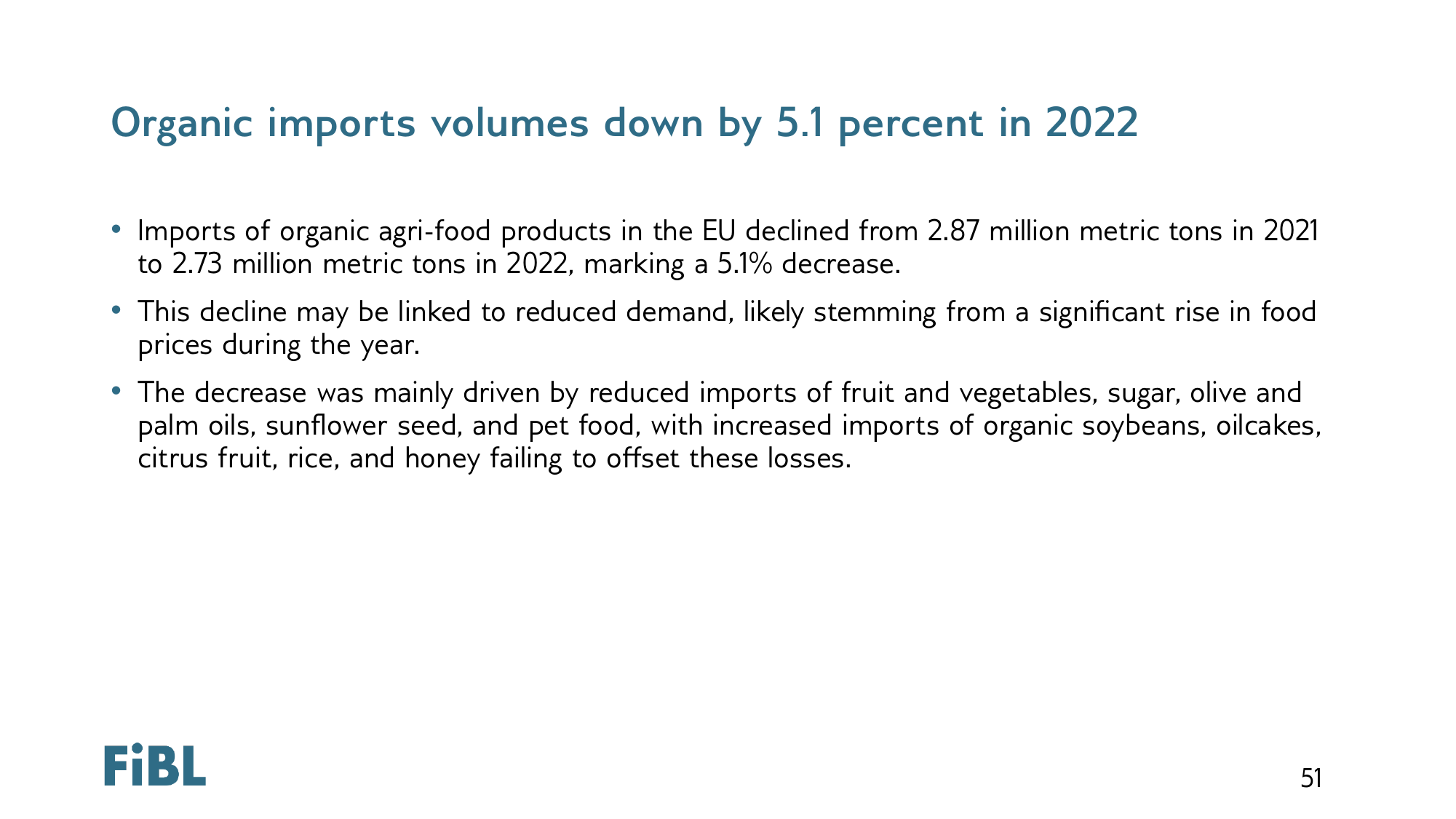

# Organic imports volumes down by 5.1 percent in 2022
Imports of organic agri-food products in the EU declined from 2.87 million metric tons in 2021 to 2.73 million metric tons in 2022, marking a 5.1% decrease.
This decline may be linked to reduced demand, likely stemming from a significant rise in food prices during the year.
The decrease was mainly driven by reduced imports of fruit and vegetables, sugar, olive and palm oils, sunflower seed, and pet food, with increased imports of organic soybeans, oilcakes, citrus fruit, rice, and honey failing to offset these losses.